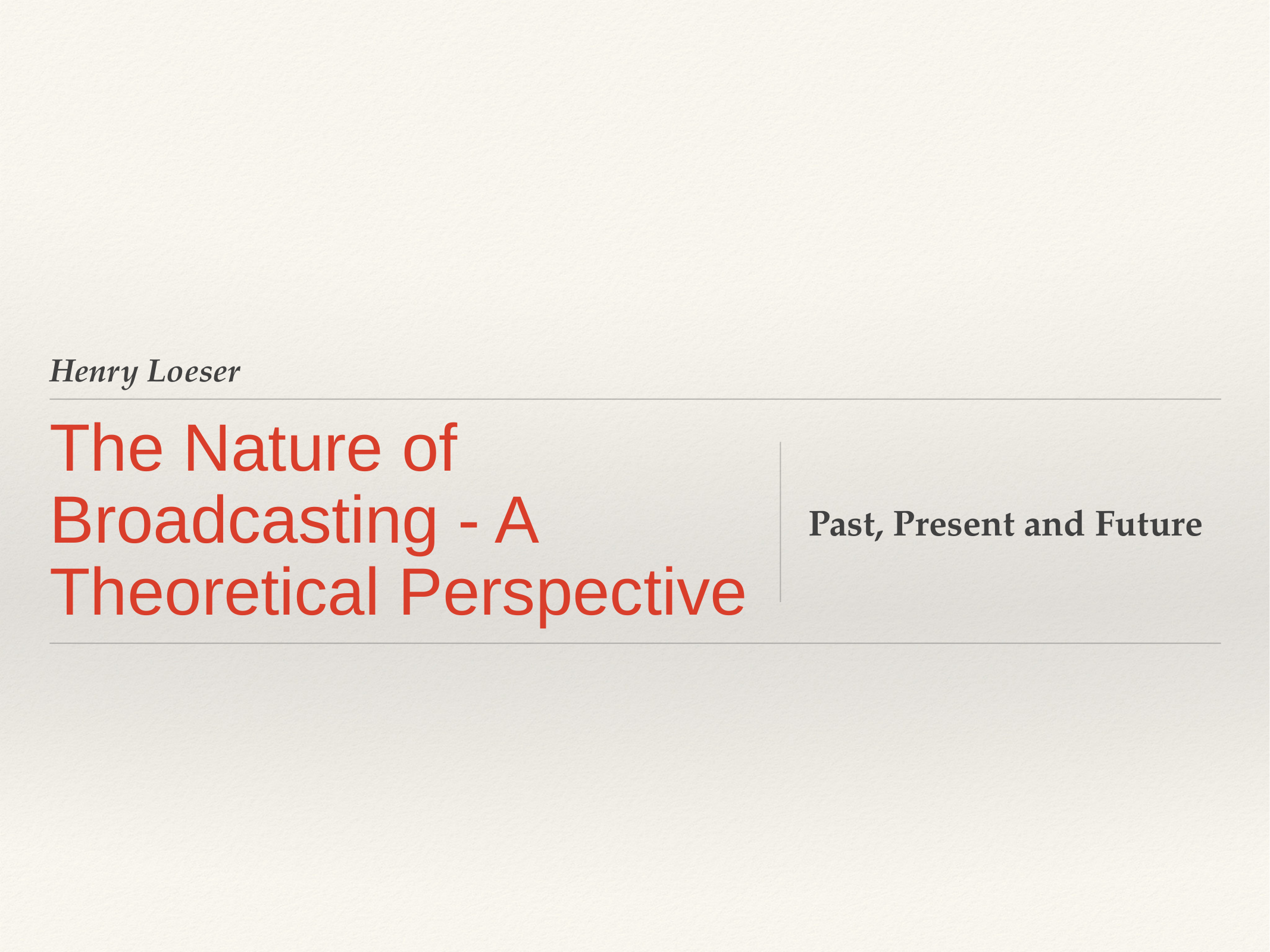

Henry Loeser
# The Nature of Broadcasting - A Theoretical Perspective
Past, Present and Future